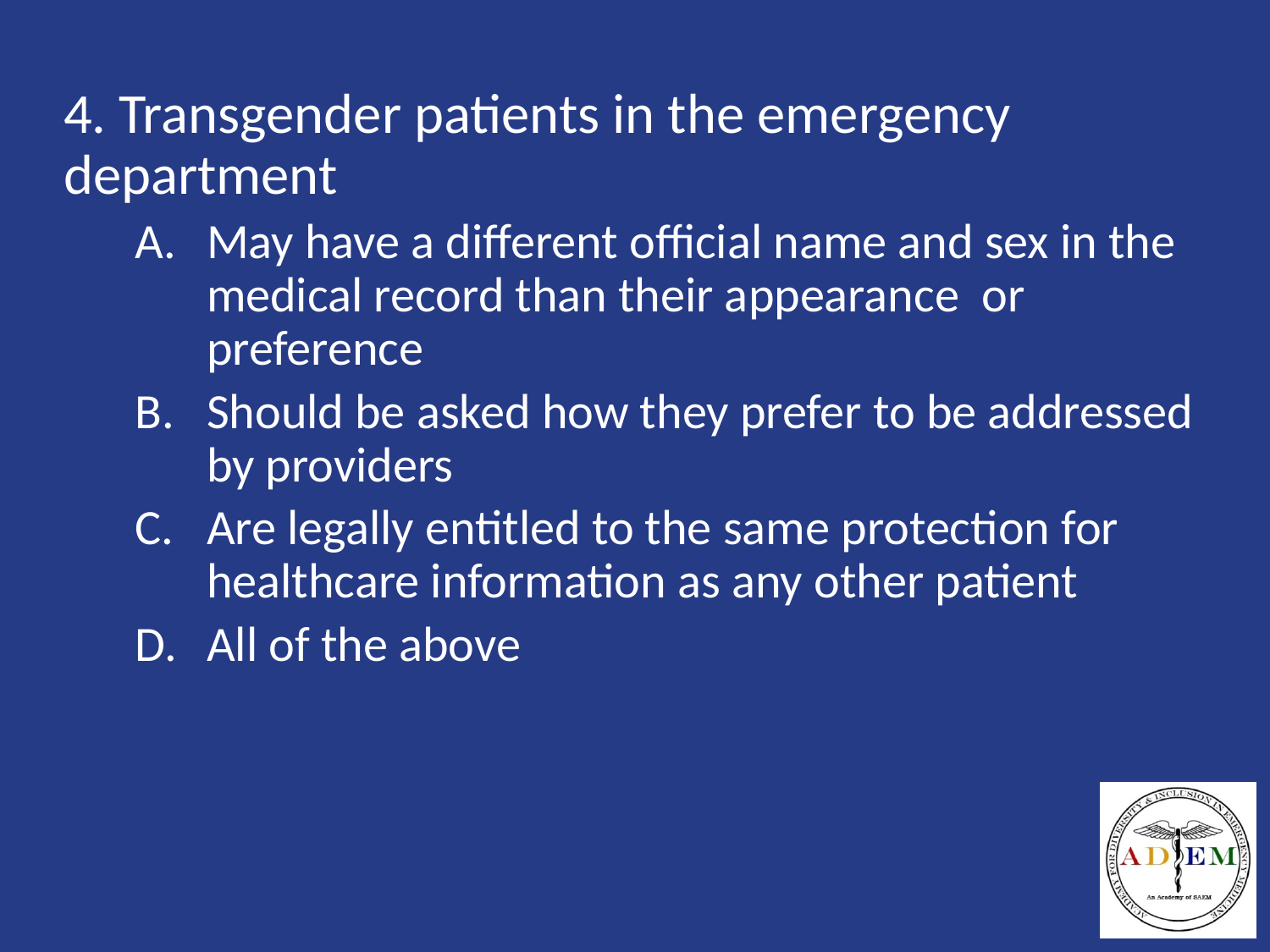

4. Transgender patients in the emergency department
May have a different official name and sex in the medical record than their appearance  or preference
Should be asked how they prefer to be addressed by providers
Are legally entitled to the same protection for healthcare information as any other patient
All of the above